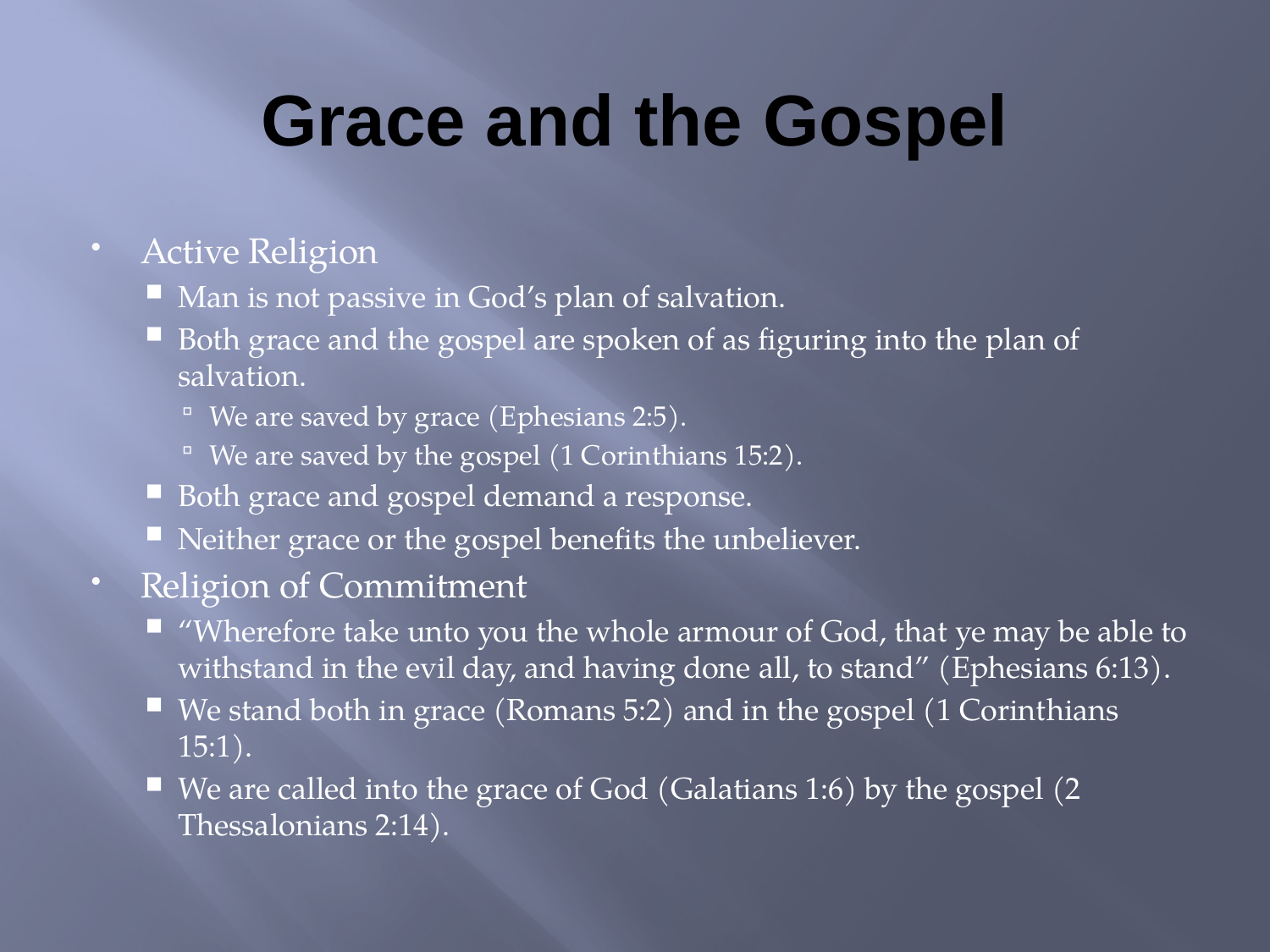

# Grace and the Gospel
Active Religion
Man is not passive in God’s plan of salvation.
Both grace and the gospel are spoken of as figuring into the plan of salvation.
We are saved by grace (Ephesians 2:5).
We are saved by the gospel (1 Corinthians 15:2).
Both grace and gospel demand a response.
Neither grace or the gospel benefits the unbeliever.
Religion of Commitment
“Wherefore take unto you the whole armour of God, that ye may be able to withstand in the evil day, and having done all, to stand” (Ephesians 6:13).
We stand both in grace (Romans 5:2) and in the gospel (1 Corinthians 15:1).
We are called into the grace of God (Galatians 1:6) by the gospel (2 Thessalonians 2:14).